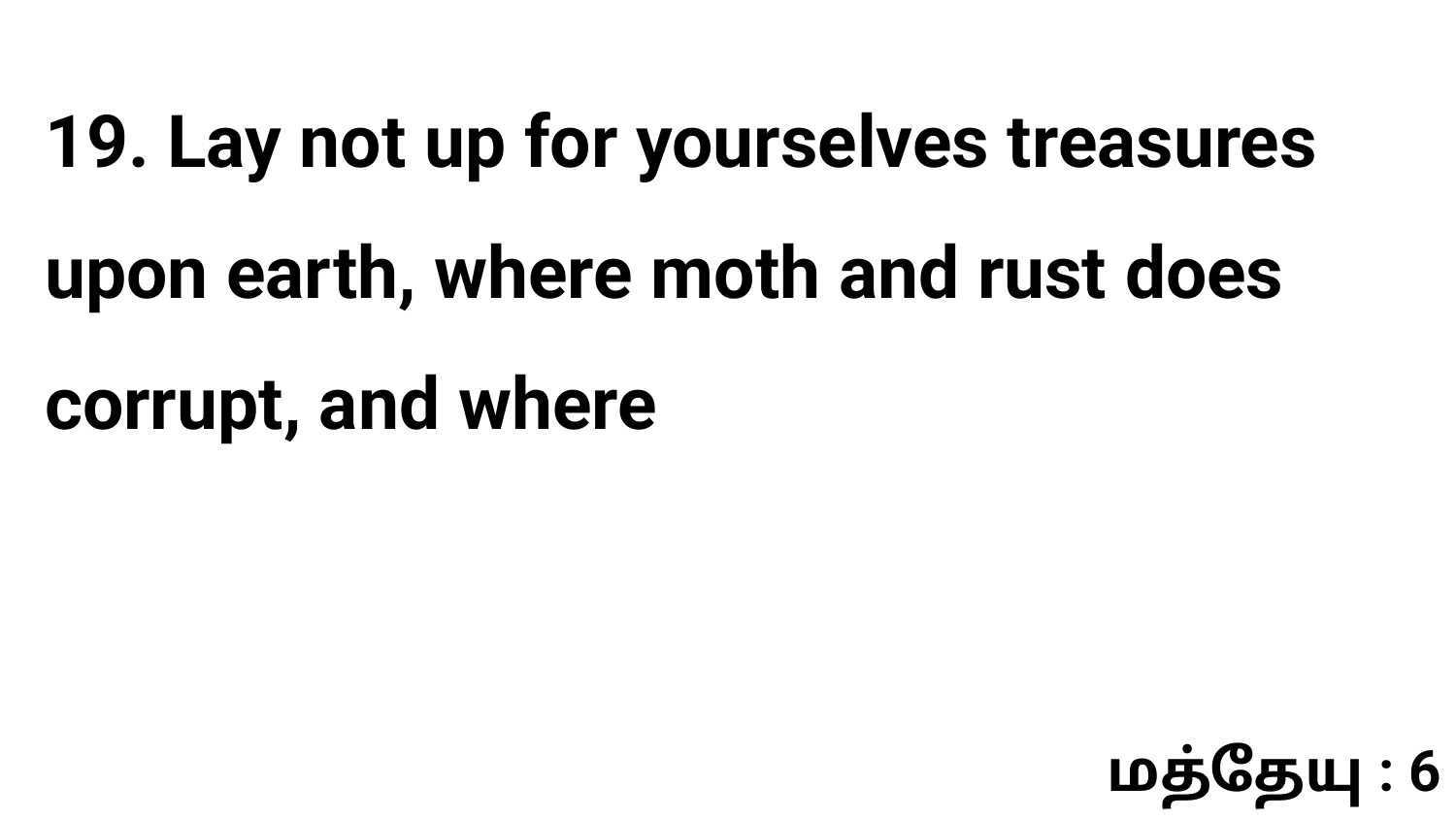

19. Lay not up for yourselves treasures upon earth, where moth and rust does corrupt, and where
மத்தேயு : 6